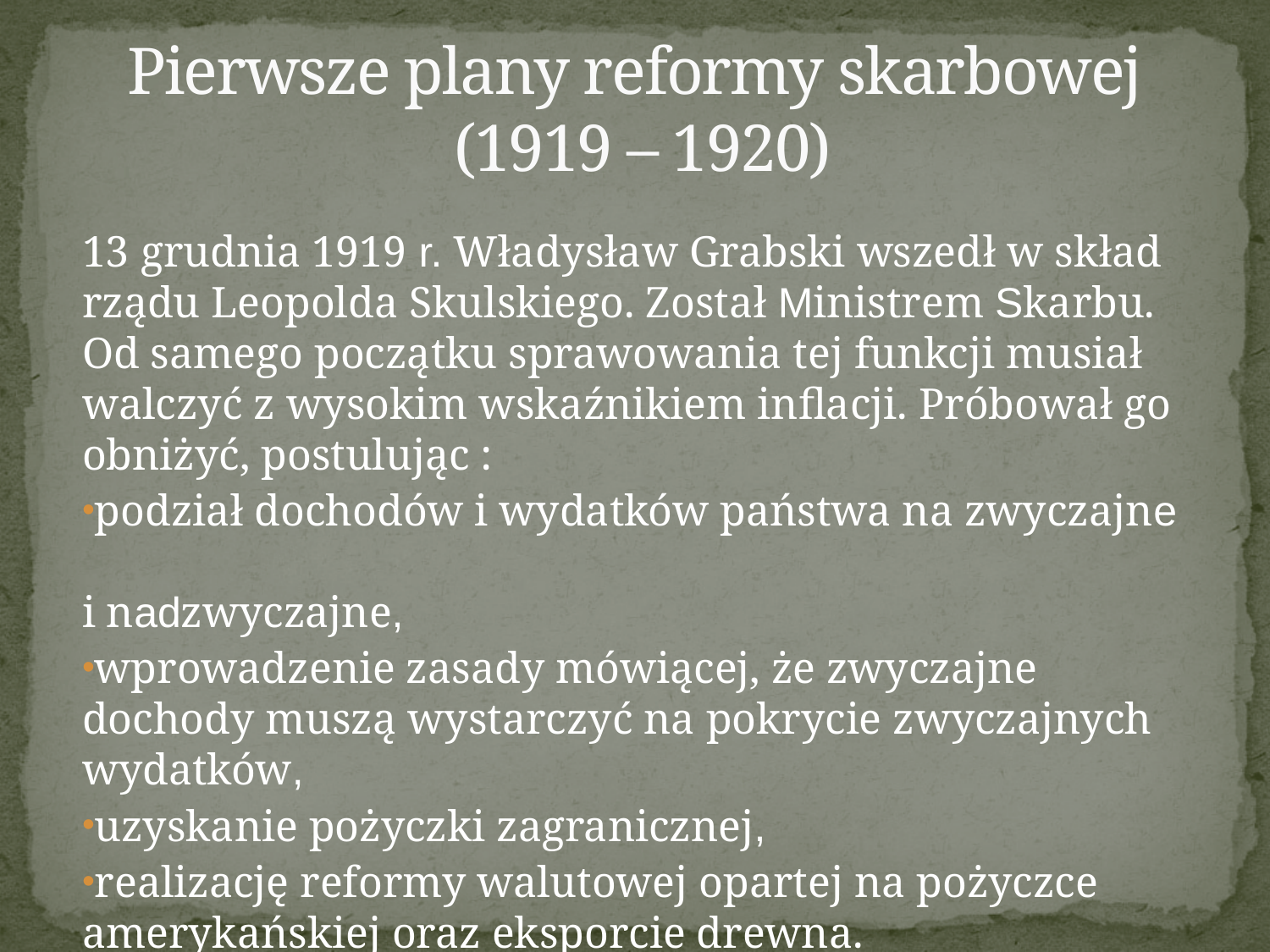

# Pierwsze plany reformy skarbowej (1919 – 1920)
13 grudnia 1919 r. Władysław Grabski wszedł w skład rządu Leopolda Skulskiego. Został Ministrem Skarbu.
Od samego początku sprawowania tej funkcji musiał walczyć z wysokim wskaźnikiem inflacji. Próbował go obniżyć, postulując :
podział dochodów i wydatków państwa na zwyczajne
i nadzwyczajne,
wprowadzenie zasady mówiącej, że zwyczajne dochody muszą wystarczyć na pokrycie zwyczajnych wydatków,
uzyskanie pożyczki zagranicznej,
realizację reformy walutowej opartej na pożyczce amerykańskiej oraz eksporcie drewna.